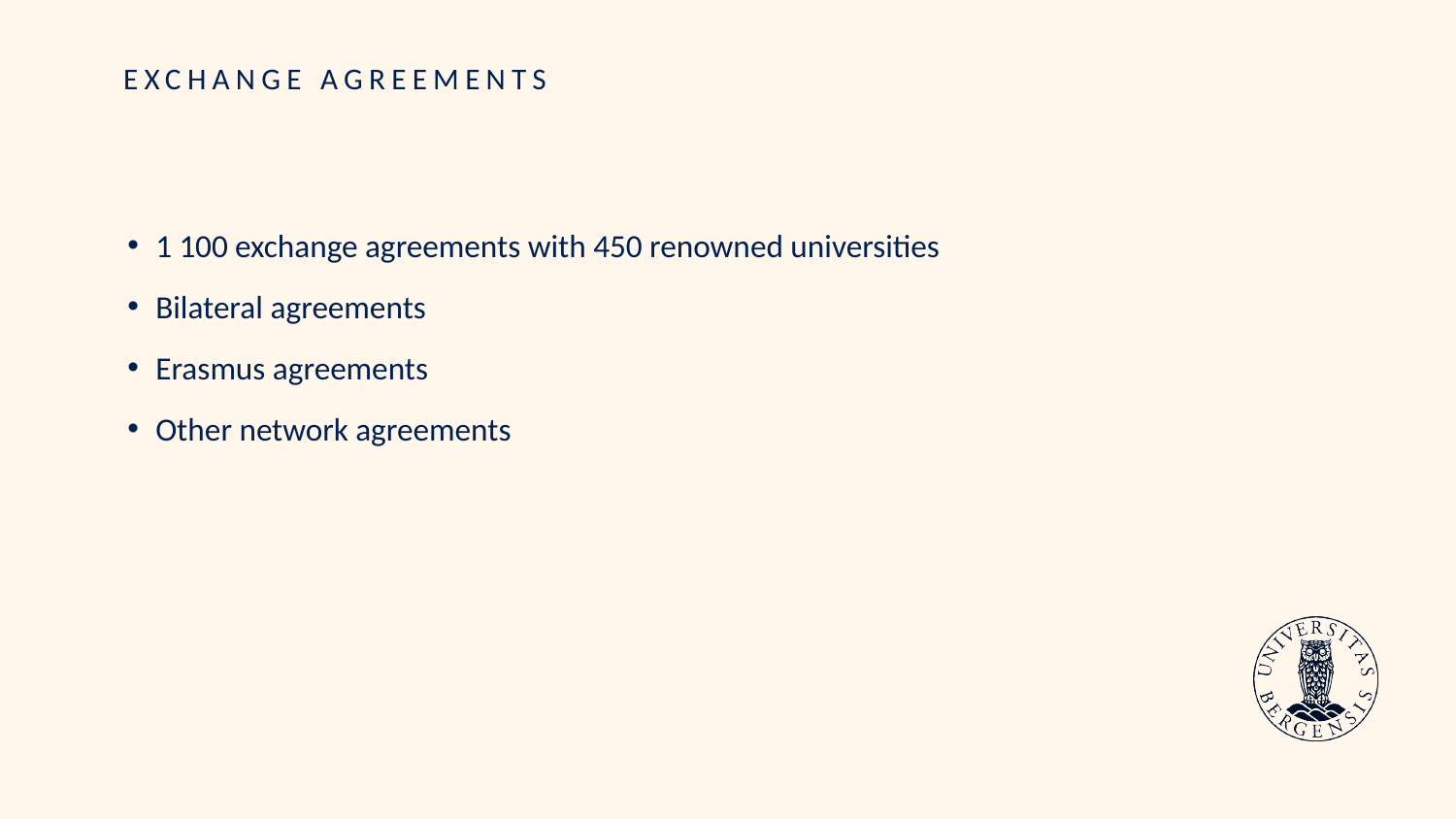

# EXCHANGE AGREEMENTS

1 100 exchange agreements with 450 renowned universities
Bilateral agreements
Erasmus agreements
Other network agreements